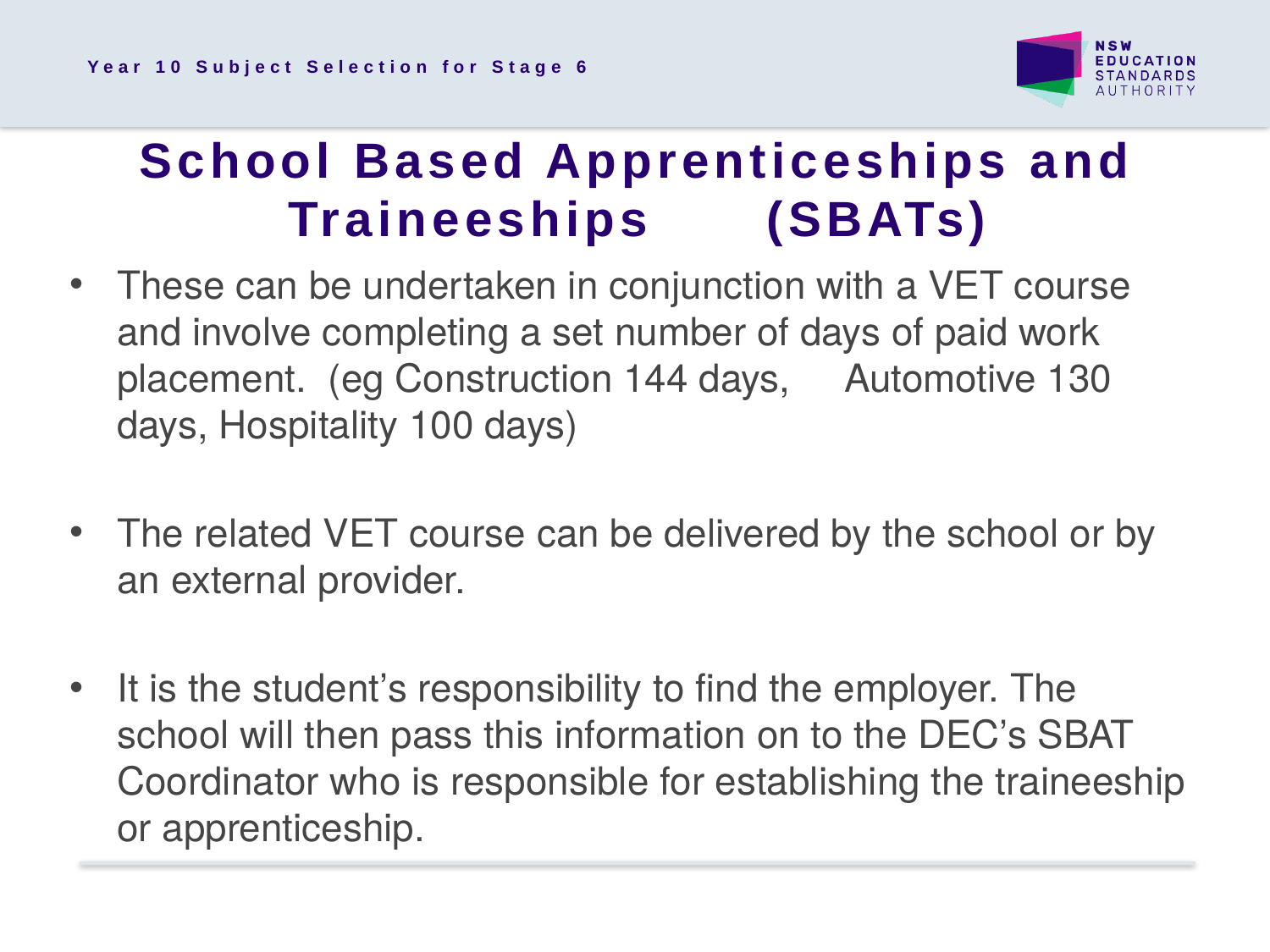

Year 10 Subject Selection for Stage 6

School Based Apprenticeships and Traineeships      (SBATs)

These can be undertaken in conjunction with a VET course and involve completing a set number of days of paid work placement.  (eg Construction 144 days,     Automotive 130 days, Hospitality 100 days)

The related VET course can be delivered by the school or by an external provider.

It is the student’s responsibility to find the employer. The school will then pass this information on to the DEC’s SBAT Coordinator who is responsible for establishing the traineeship or apprenticeship.